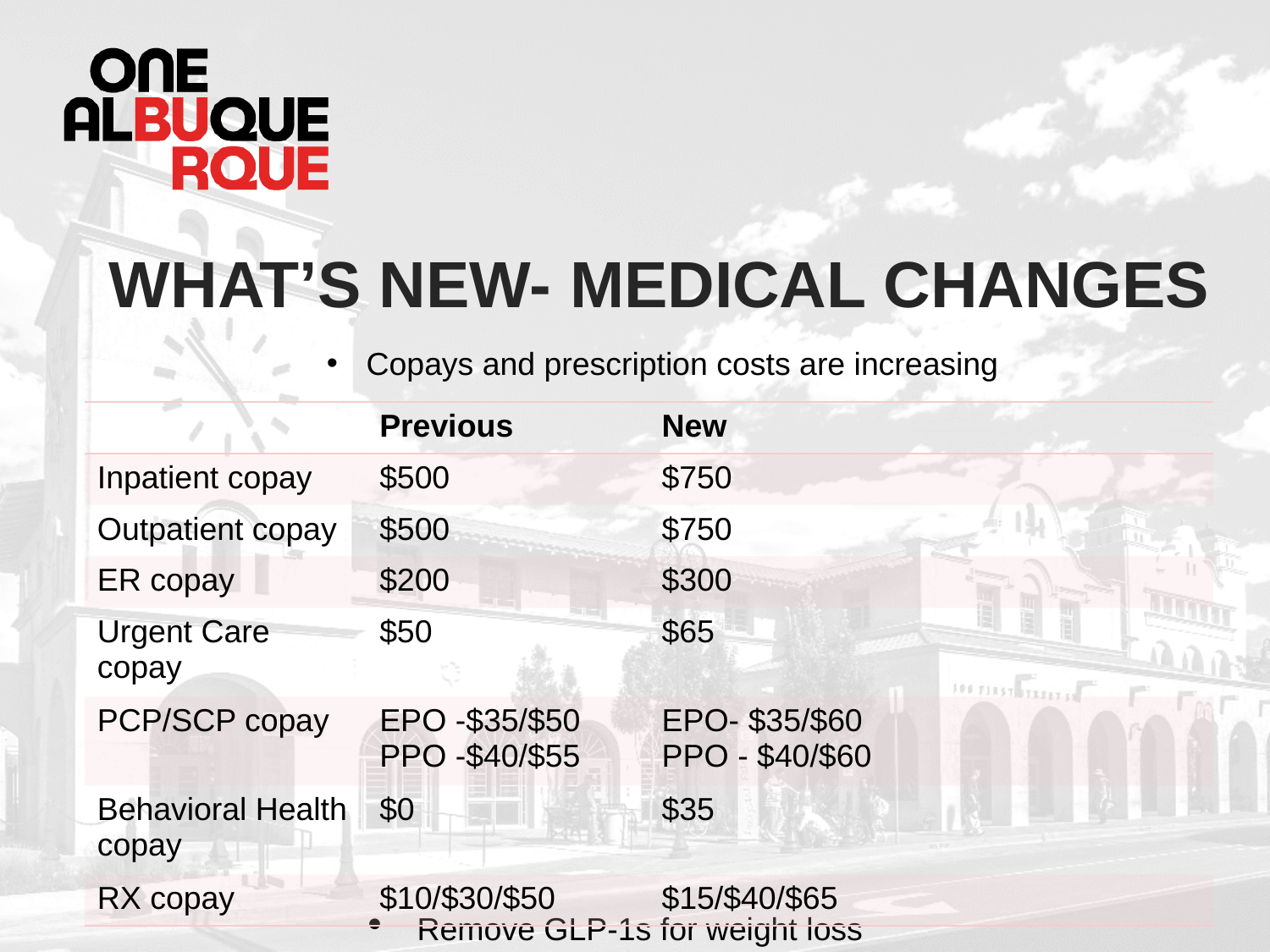

# What’s New- Medical Changes
Copays and prescription costs are increasing
|  | Previous | New |  |
| --- | --- | --- | --- |
| Inpatient copay | $500 | $750 |  |
| Outpatient copay | $500 | $750 |  |
| ER copay | $200 | $300 |  |
| Urgent Care copay | $50 | $65 |  |
| PCP/SCP copay | EPO -$35/$50 PPO -$40/$55 | EPO- $35/$60 PPO - $40/$60 |  |
| Behavioral Health copay | $0 | $35 |  |
| RX copay | $10/$30/$50 | $15/$40/$65 |  |
Remove GLP-1s for weight loss